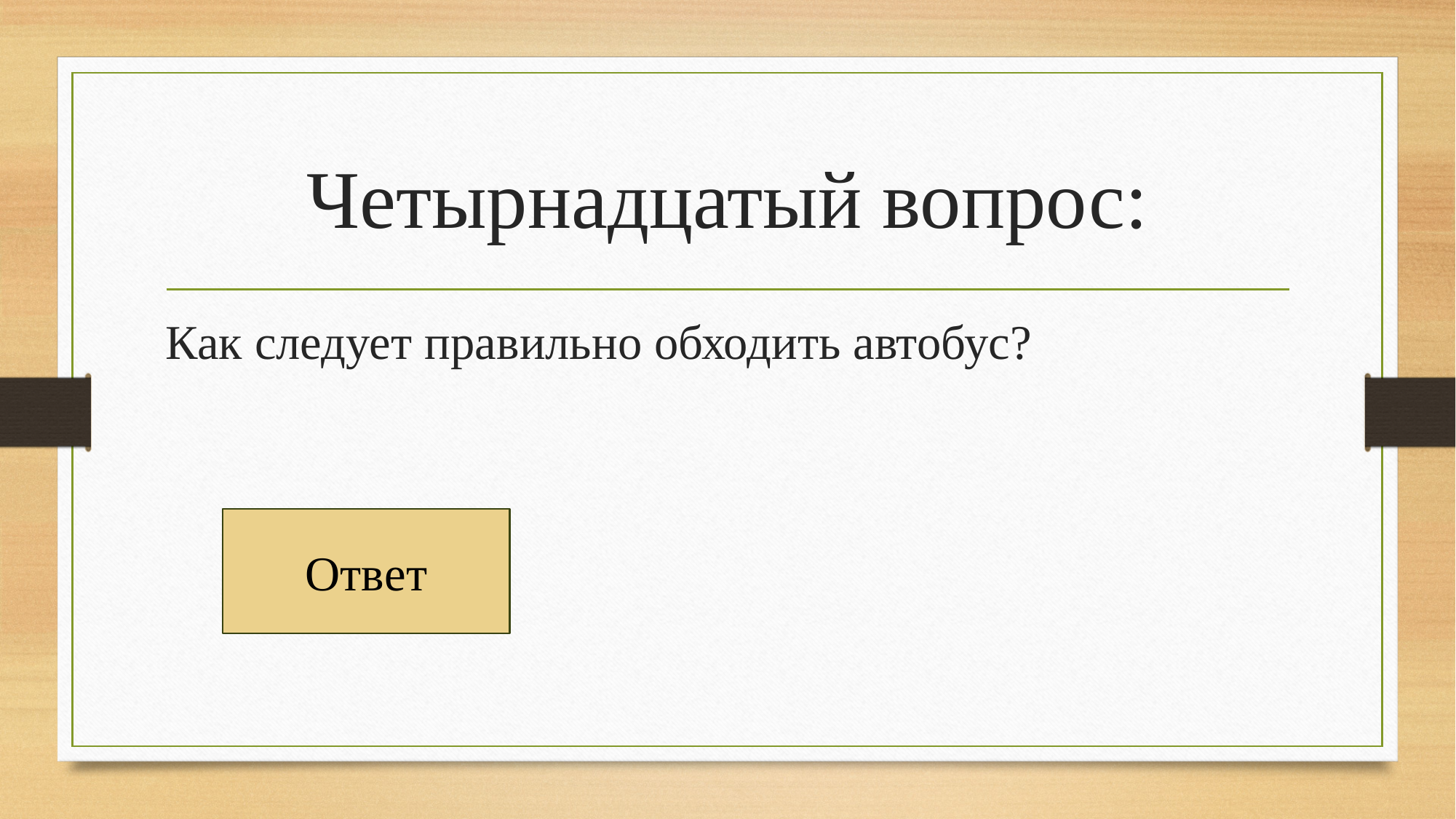

# Четырнадцатый вопрос:
Как следует правильно обходить автобус?
Ответ